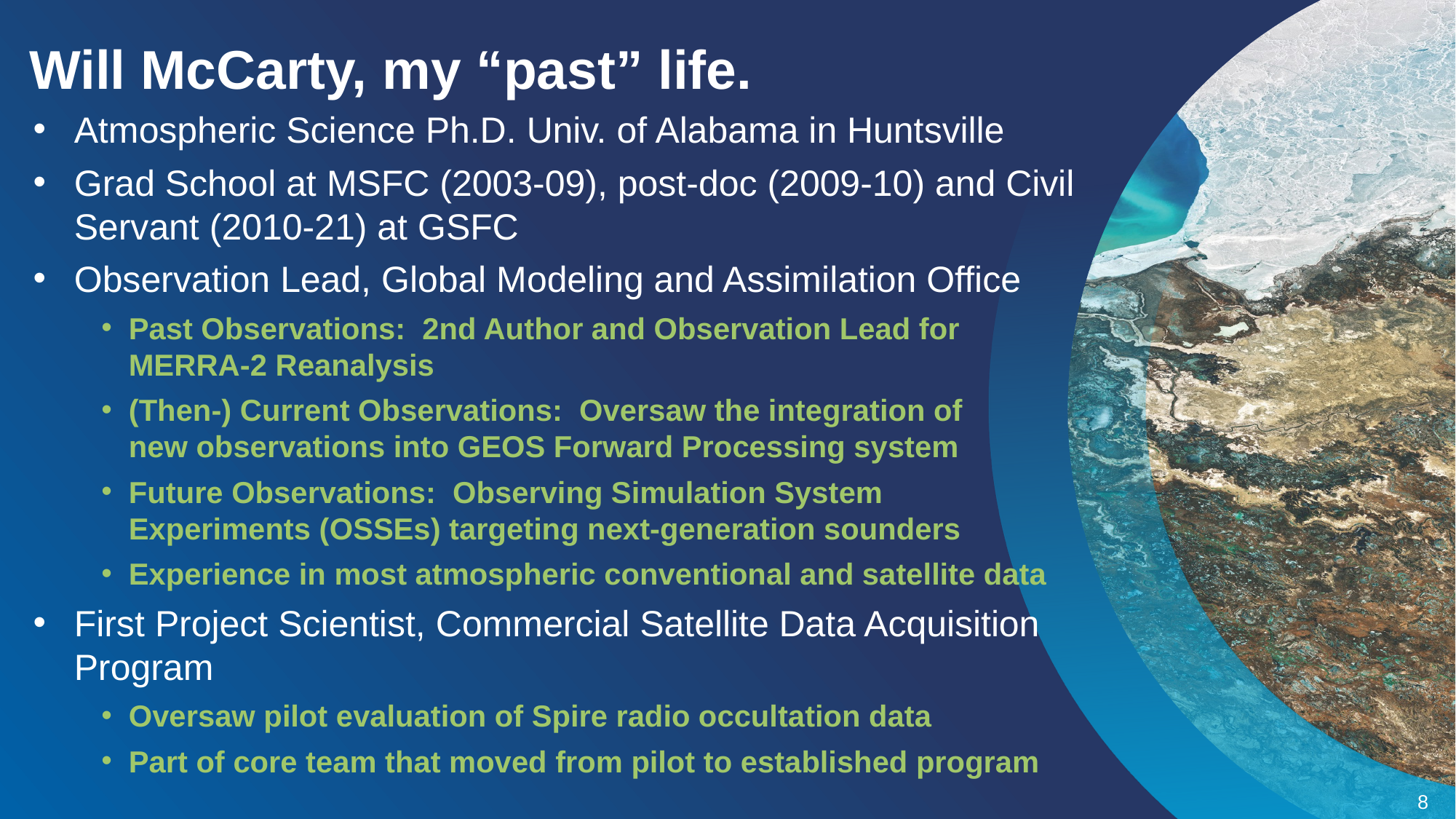

Will McCarty, my “past” life.
Atmospheric Science Ph.D. Univ. of Alabama in Huntsville
Grad School at MSFC (2003-09), post-doc (2009-10) and Civil Servant (2010-21) at GSFC
Observation Lead, Global Modeling and Assimilation Office
Past Observations:  2nd Author and Observation Lead for MERRA-2 Reanalysis
(Then-) Current Observations:  Oversaw the integration of
new observations into GEOS Forward Processing system
Future Observations:  Observing Simulation System
Experiments (OSSEs) targeting next-generation sounders
Experience in most atmospheric conventional and satellite data
First Project Scientist, Commercial Satellite Data Acquisition Program
Oversaw pilot evaluation of Spire radio occultation data
Part of core team that moved from pilot to established program